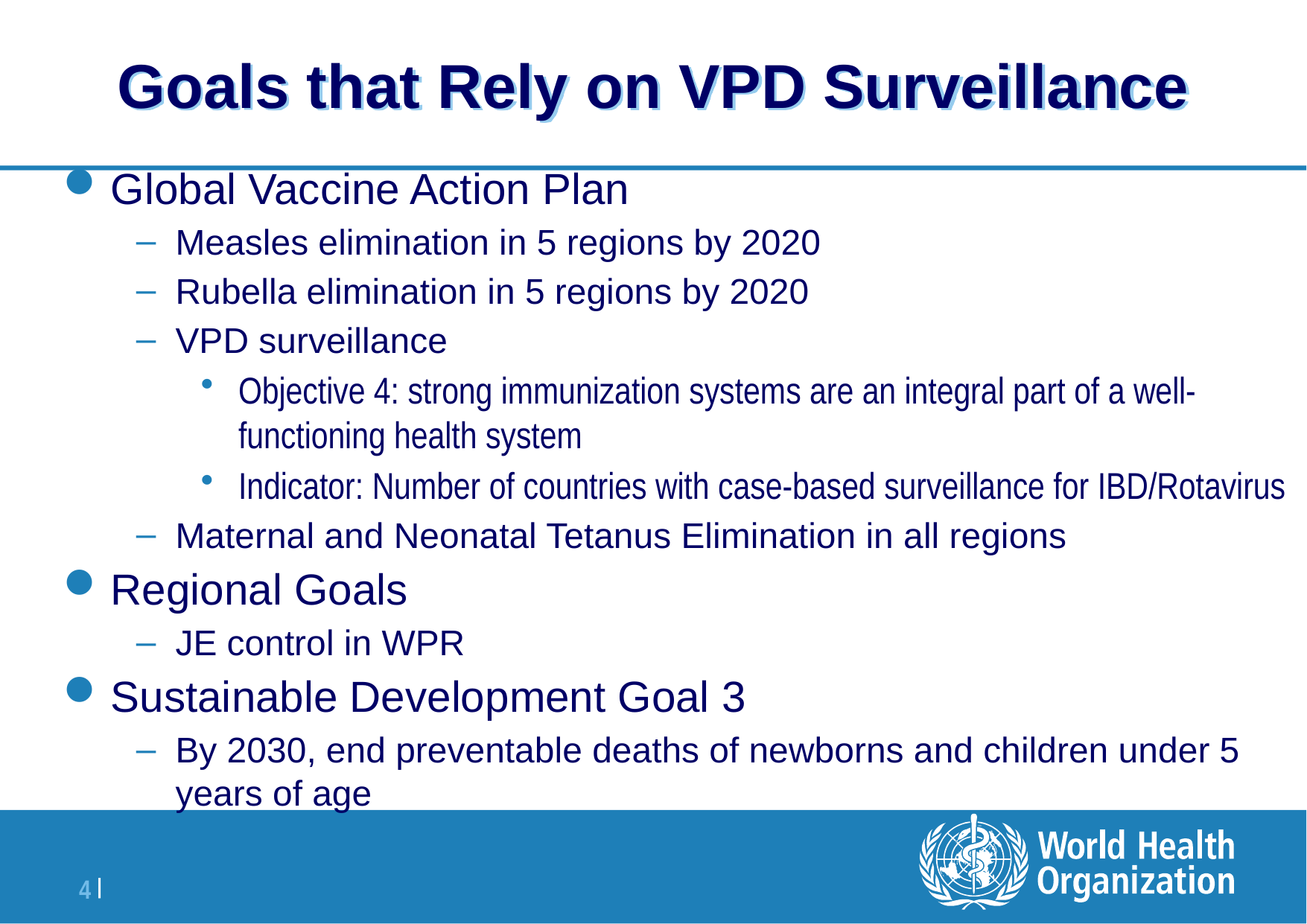

# Goals that Rely on VPD Surveillance
Global Vaccine Action Plan
Measles elimination in 5 regions by 2020
Rubella elimination in 5 regions by 2020
VPD surveillance
Objective 4: strong immunization systems are an integral part of a well-functioning health system
Indicator: Number of countries with case-based surveillance for IBD/Rotavirus
Maternal and Neonatal Tetanus Elimination in all regions
Regional Goals
JE control in WPR
Sustainable Development Goal 3
By 2030, end preventable deaths of newborns and children under 5 years of age

Cover